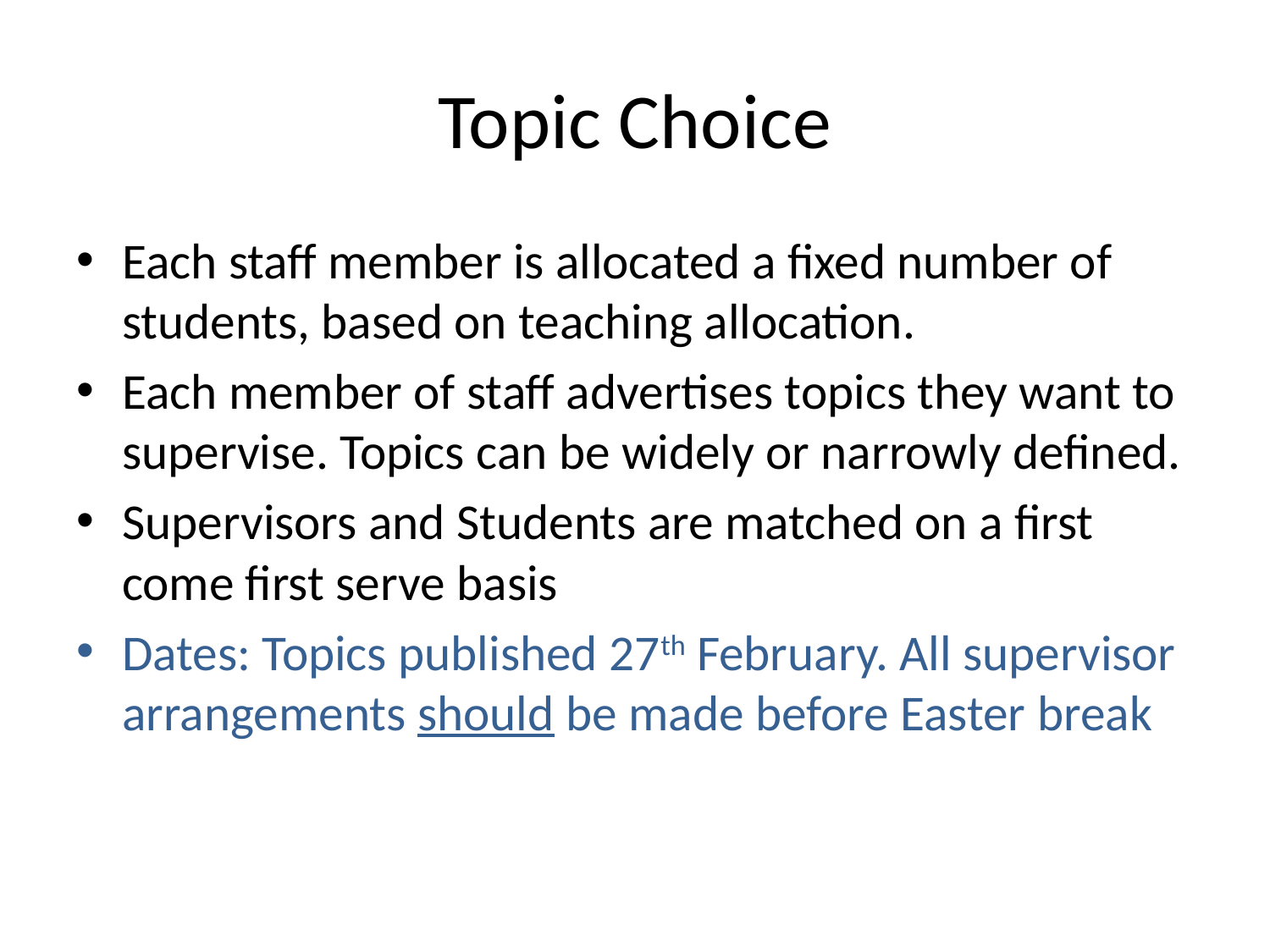

# Topic Choice
Each staff member is allocated a fixed number of students, based on teaching allocation.
Each member of staff advertises topics they want to supervise. Topics can be widely or narrowly defined.
Supervisors and Students are matched on a first come first serve basis
Dates: Topics published 27th February. All supervisor arrangements should be made before Easter break